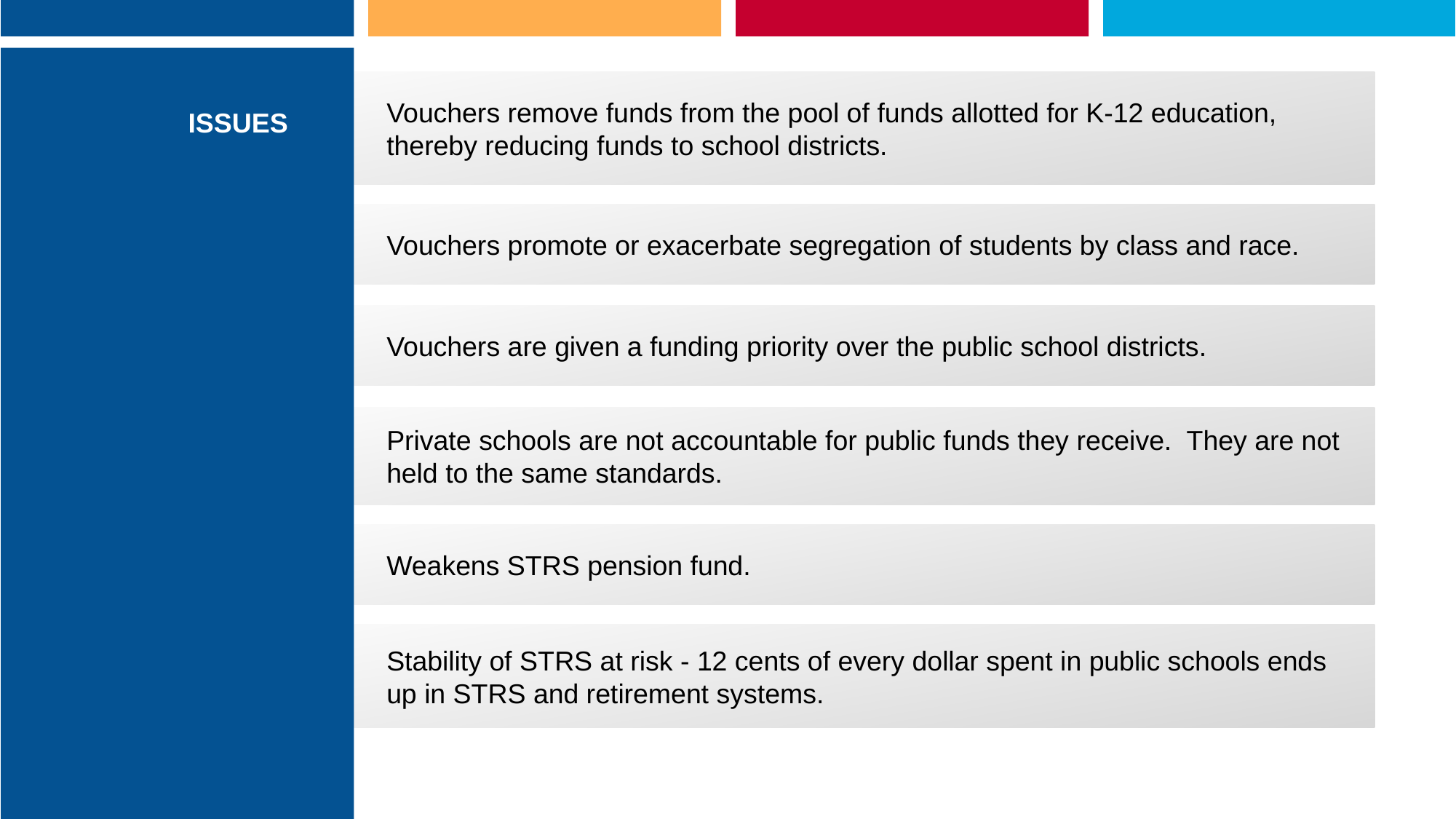

Vouchers remove funds from the pool of funds allotted for K-12 education, thereby reducing funds to school districts.
ISSUES
Vouchers promote or exacerbate segregation of students by class and race.
Vouchers are given a funding priority over the public school districts.
Private schools are not accountable for public funds they receive.  They are not held to the same standards.
Weakens STRS pension fund.
Stability of STRS at risk - 12 cents of every dollar spent in public schools ends up in STRS and retirement systems.